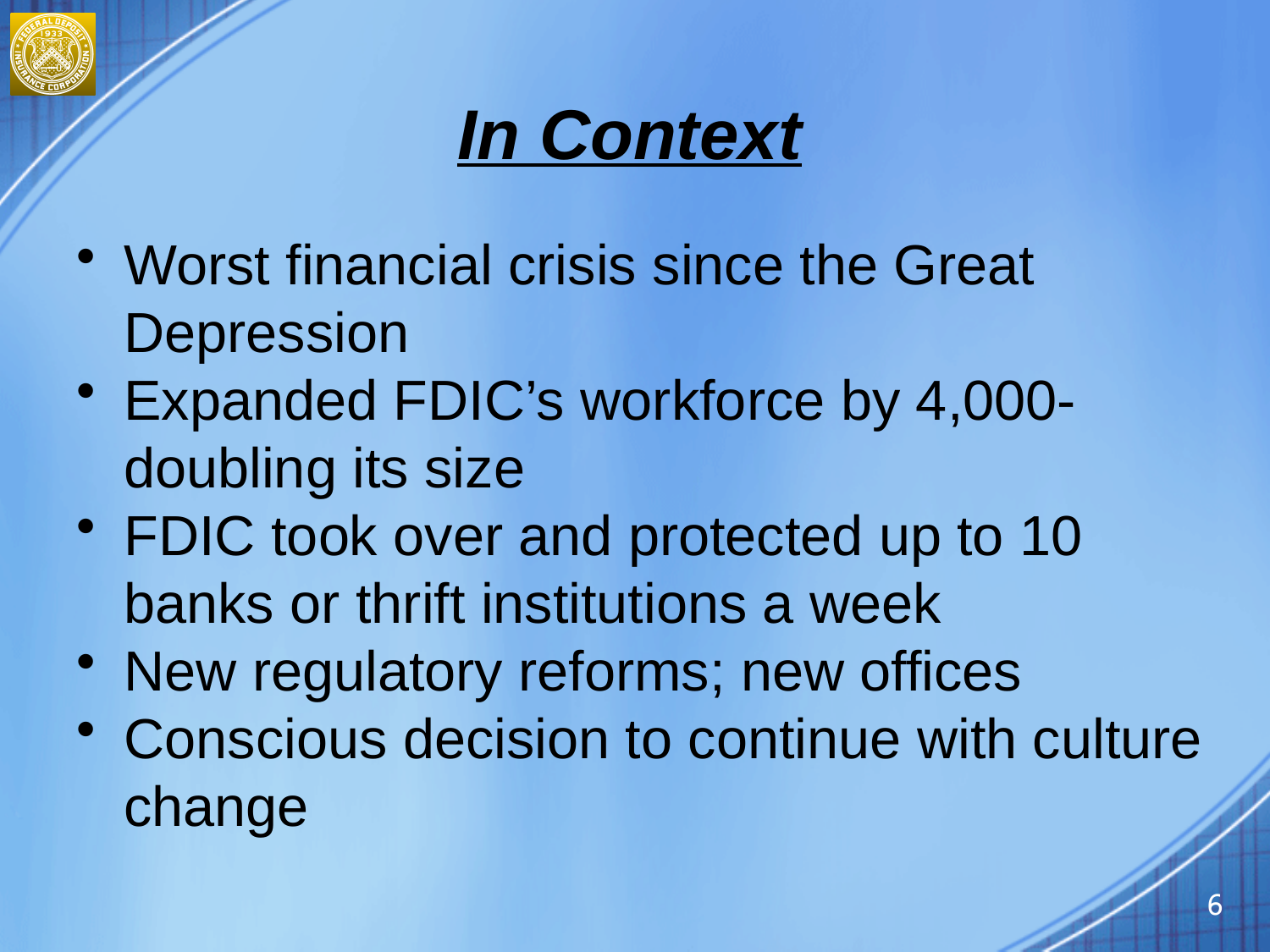

# In Context
Worst financial crisis since the Great Depression
Expanded FDIC’s workforce by 4,000-doubling its size
FDIC took over and protected up to 10 banks or thrift institutions a week
New regulatory reforms; new offices
Conscious decision to continue with culture change